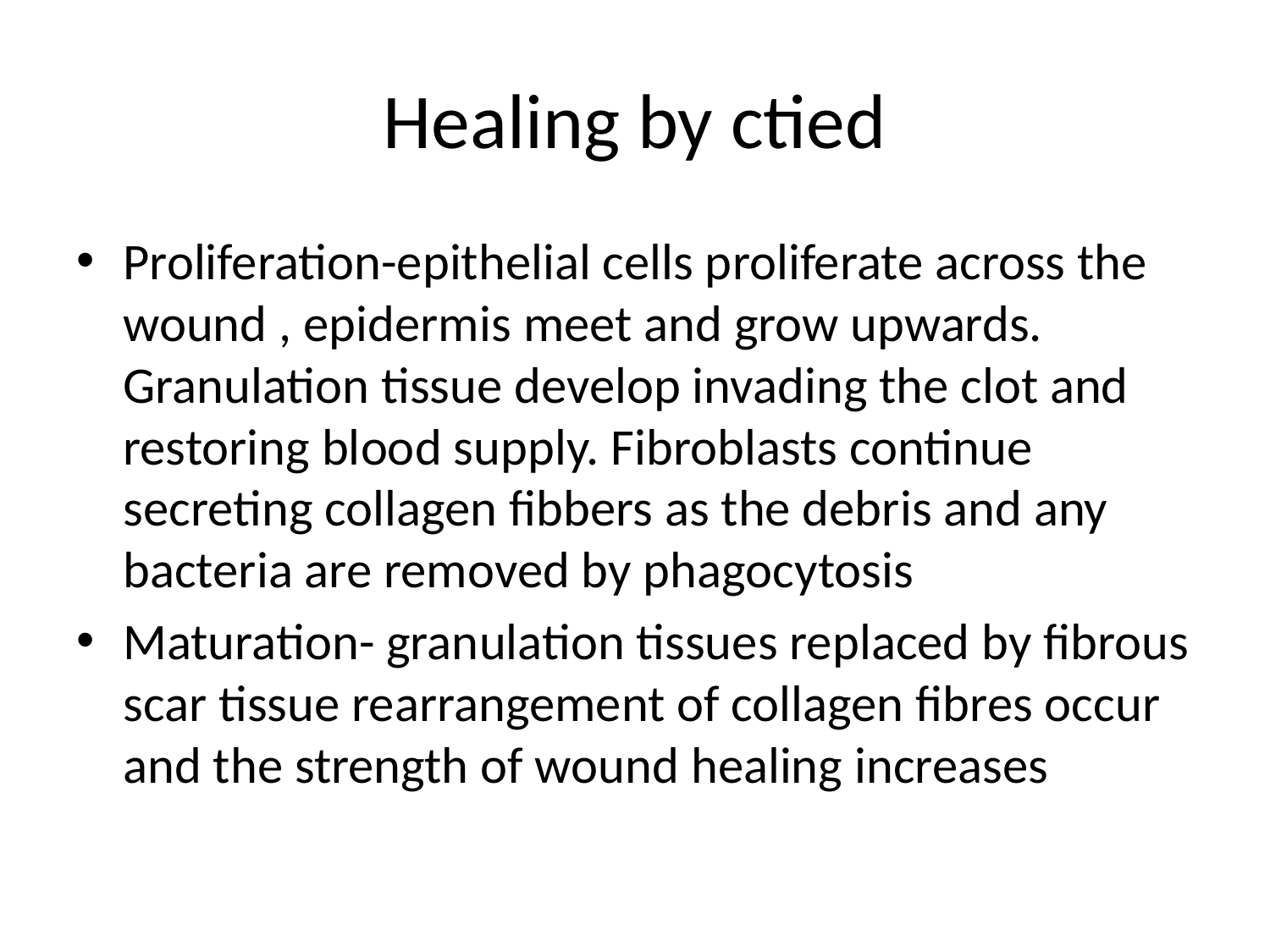

# Healing by ctied
Proliferation-epithelial cells proliferate across the wound , epidermis meet and grow upwards. Granulation tissue develop invading the clot and restoring blood supply. Fibroblasts continue secreting collagen fibbers as the debris and any bacteria are removed by phagocytosis
Maturation- granulation tissues replaced by fibrous scar tissue rearrangement of collagen fibres occur and the strength of wound healing increases